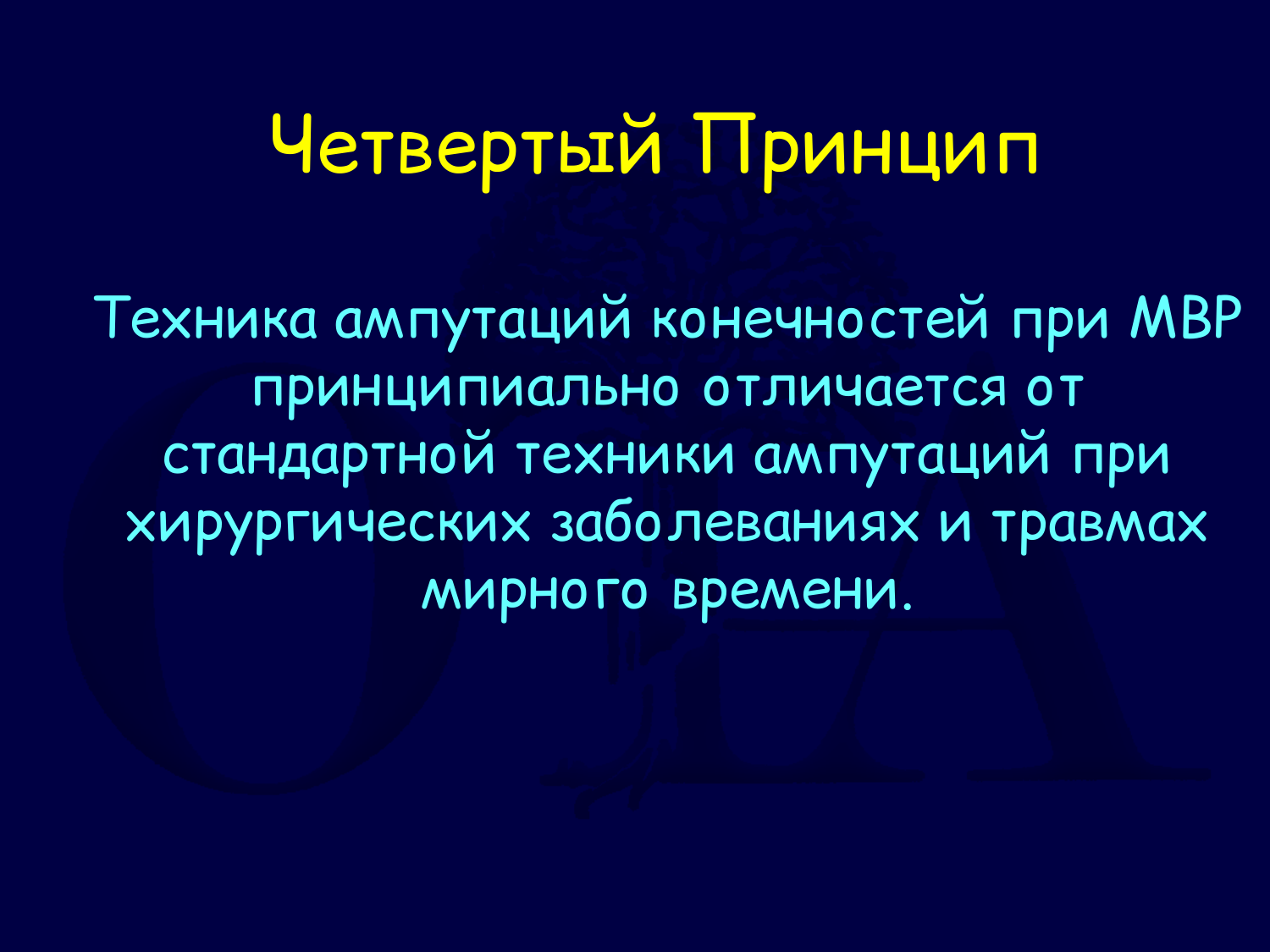

# Четвертый Принцип Техника ампутаций конечностей при МВР принципиально отличается от стандартной техники ампутаций при хирургических заболеваниях и травмах мирного времени.